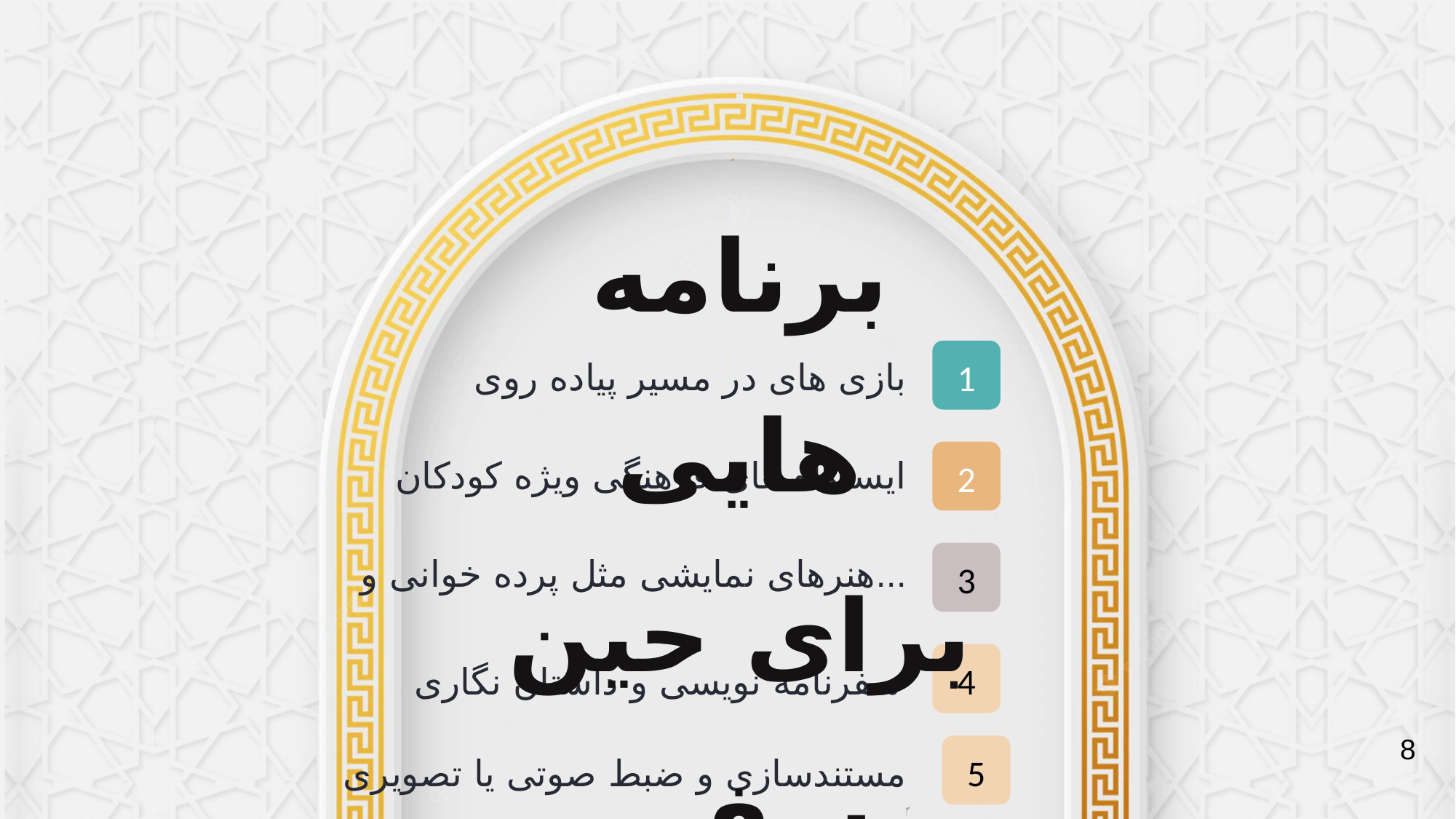

.
برنامه هایی برای حین سفر
بازی های در مسیر پیاده روی
1
ایستگاه های فرهنگی ویژه کودکان
2
هنرهای نمایشی مثل پرده خوانی و...
3
سفرنامه نویسی و داستان نگاری
4
8
مستندسازی و ضبط صوتی یا تصویری
5